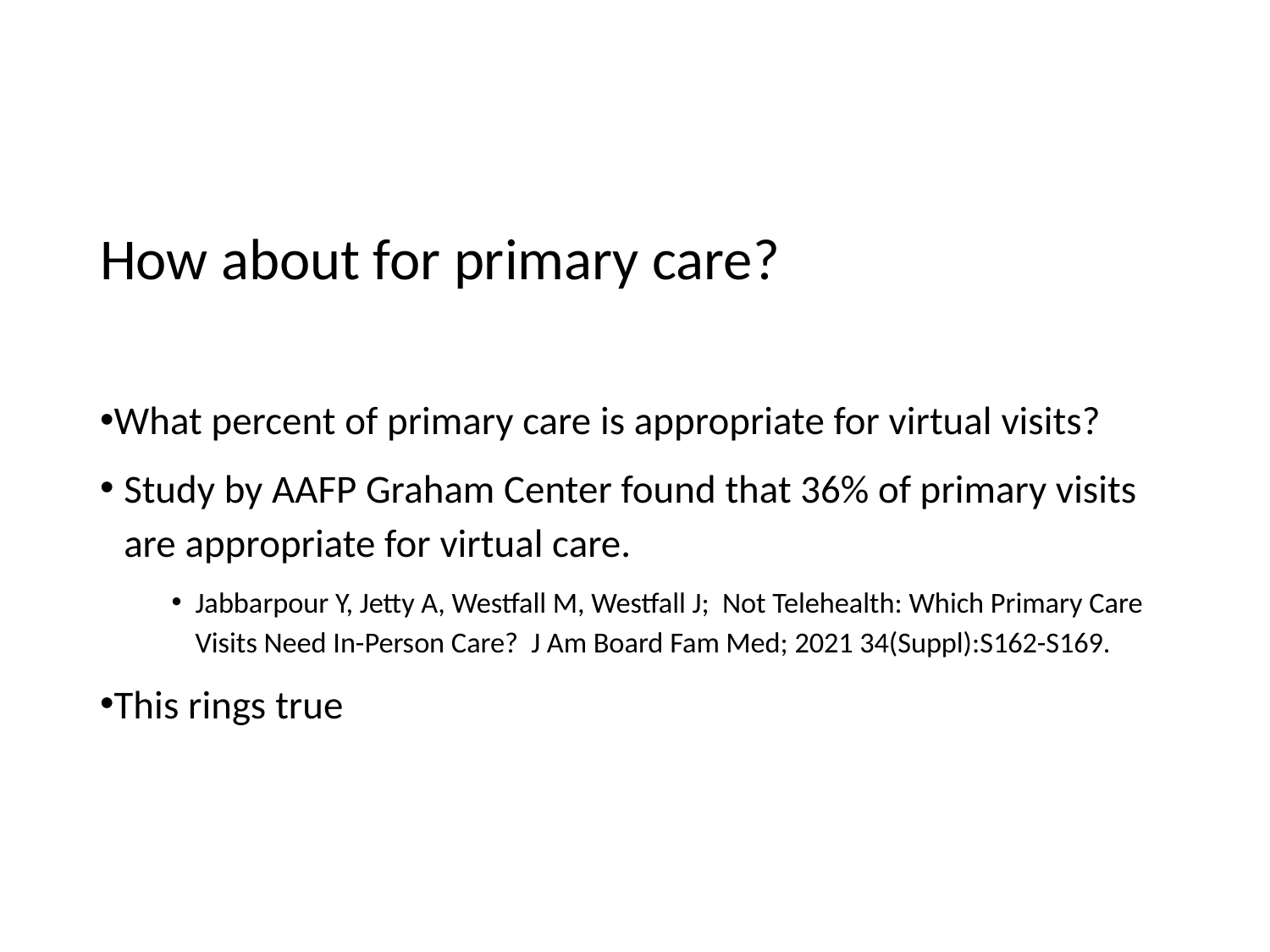

# How about for primary care?
What percent of primary care is appropriate for virtual visits?
Study by AAFP Graham Center found that 36% of primary visits are appropriate for virtual care.
Jabbarpour Y, Jetty A, Westfall M, Westfall J;  Not Telehealth: Which Primary Care Visits Need In-Person Care?  J Am Board Fam Med; 2021 34(Suppl):S162-S169.
This rings true